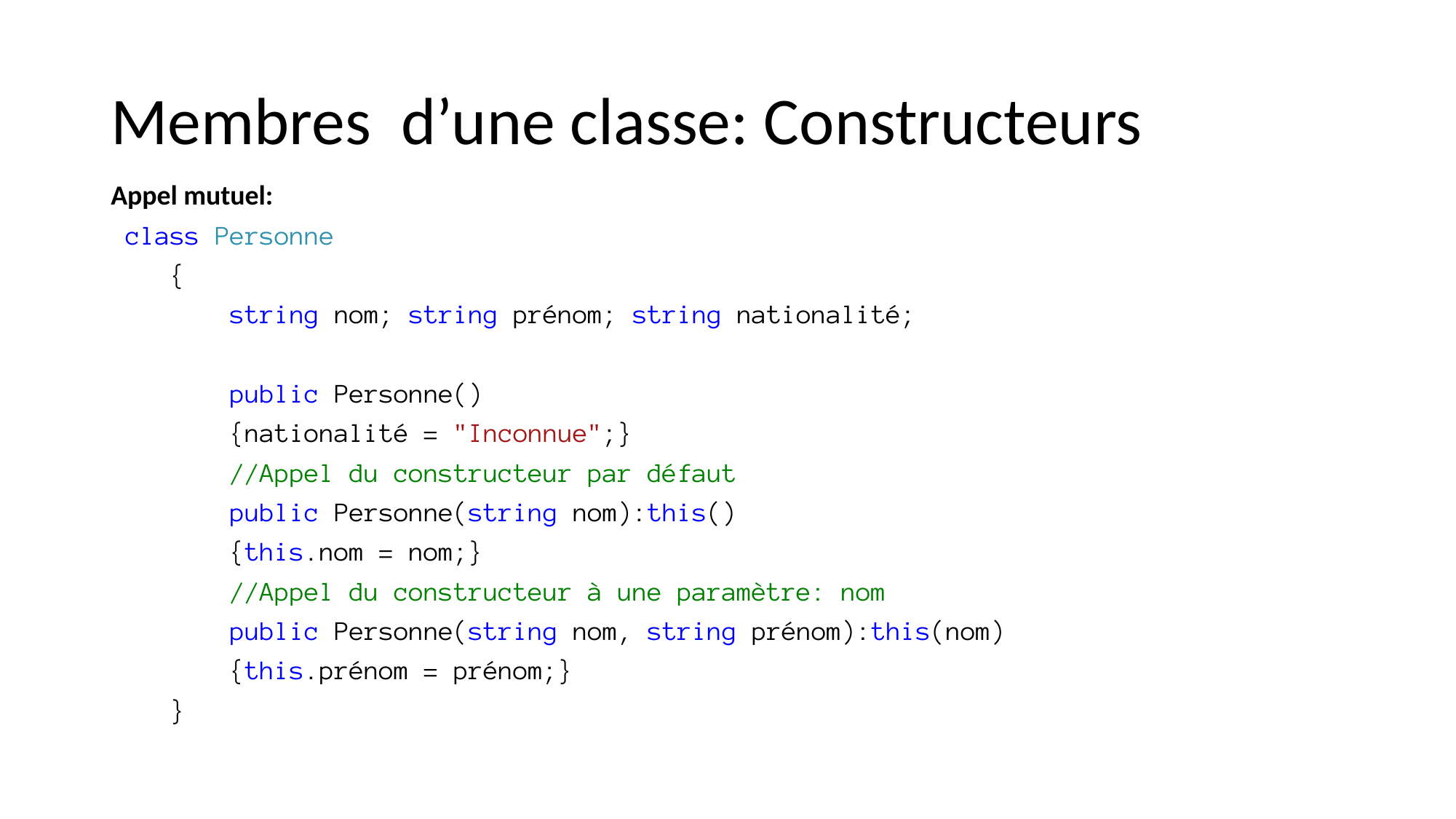

# Membres  d’une classe: Constructeurs
Appel mutuel:
 class Personne
    {
        string nom; string prénom; string nationalité;

        public Personne()
        {nationalité = "Inconnue";}
        //Appel du constructeur par défaut
        public Personne(string nom):this()
        {this.nom = nom;}
        //Appel du constructeur à une paramètre: nom
        public Personne(string nom, string prénom):this(nom)
        {this.prénom = prénom;}
    }